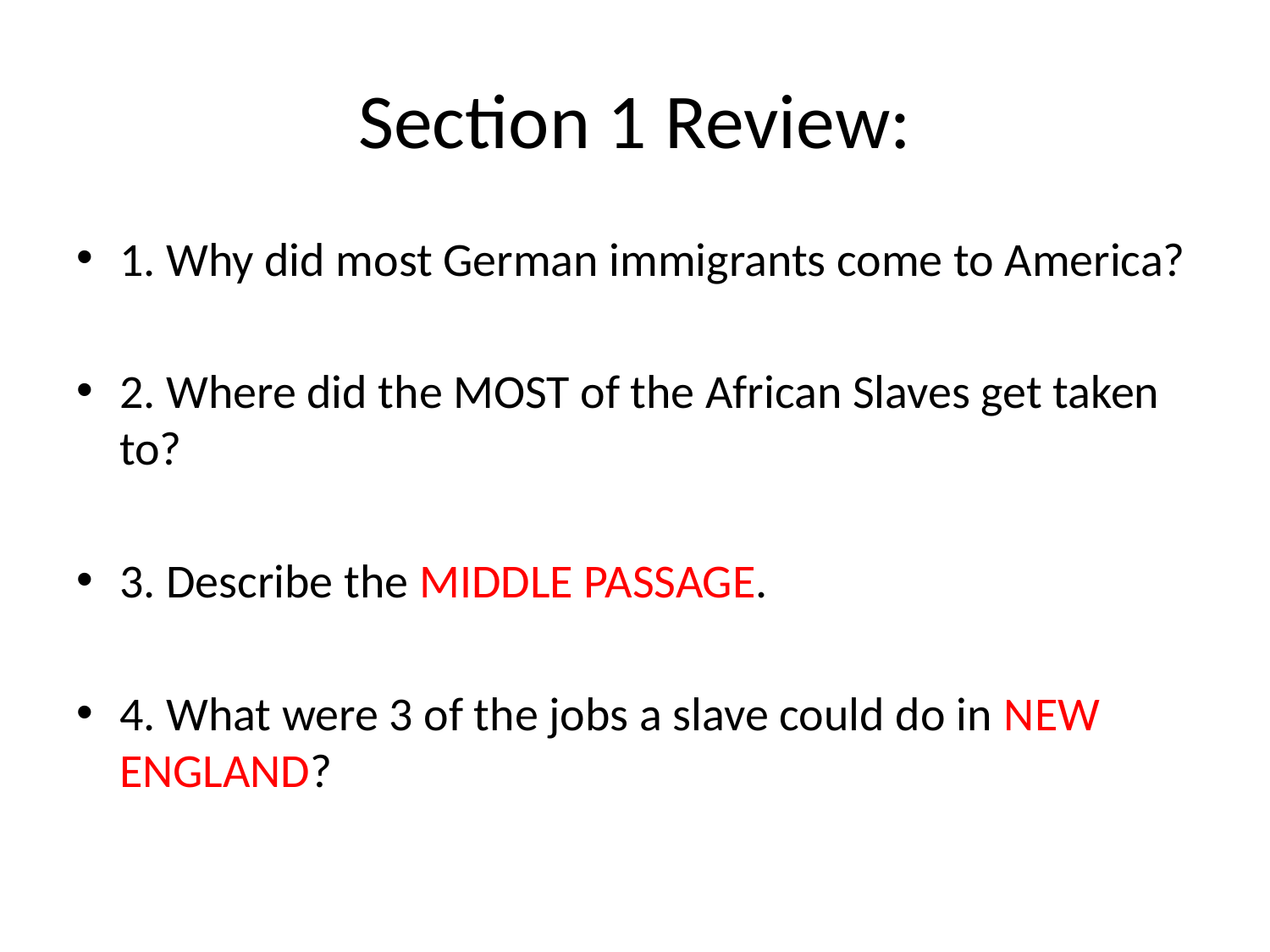

# Section 1 Review:
1. Why did most German immigrants come to America?

2. Where did the MOST of the African Slaves get taken to?

3. Describe the MIDDLE PASSAGE.

4. What were 3 of the jobs a slave could do in NEW ENGLAND?